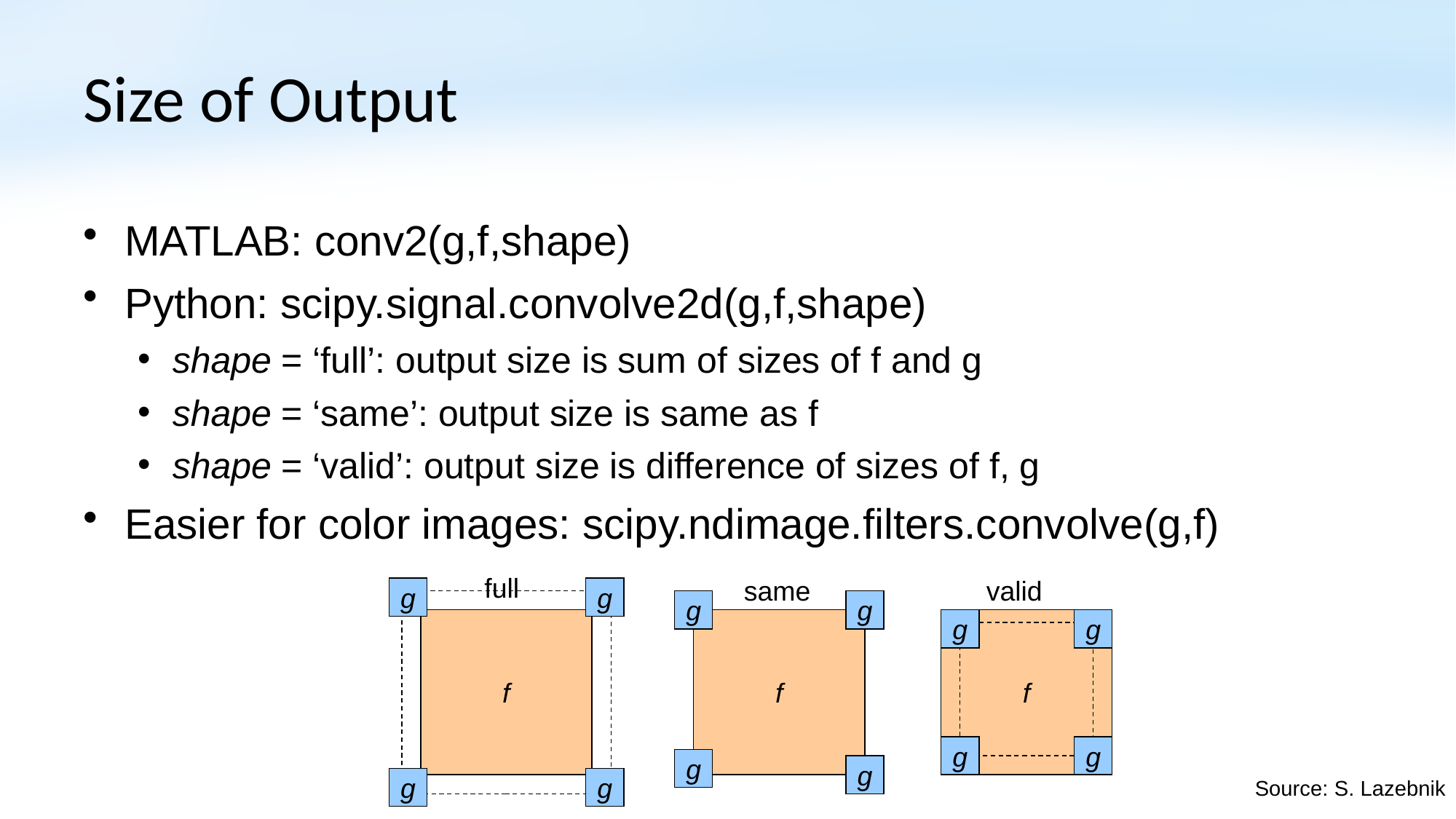

# Size of Output
MATLAB: conv2(g,f,shape)
Python: scipy.signal.convolve2d(g,f,shape)
shape = ‘full’: output size is sum of sizes of f and g
shape = ‘same’: output size is same as f
shape = ‘valid’: output size is difference of sizes of f, g
Easier for color images: scipy.ndimage.filters.convolve(g,f)
full
same
valid
g
g

g
g
f
f
f
g
g

g
g
g
g
g
g
Source: S. Lazebnik